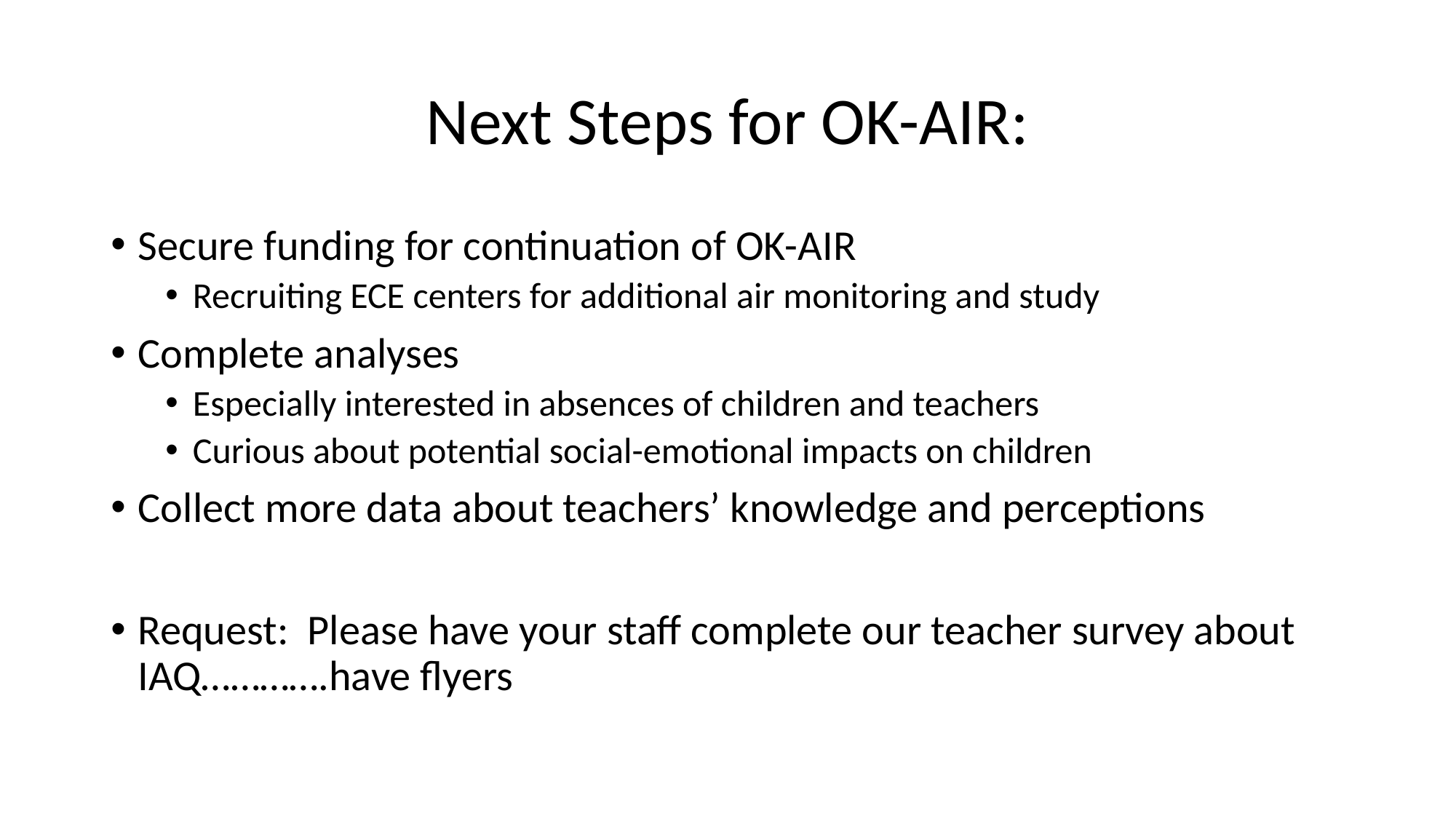

# Next Steps for OK-AIR:
Secure funding for continuation of OK-AIR
Recruiting ECE centers for additional air monitoring and study
Complete analyses
Especially interested in absences of children and teachers
Curious about potential social-emotional impacts on children
Collect more data about teachers’ knowledge and perceptions

Request:  Please have your staff complete our teacher survey about IAQ………….have flyers